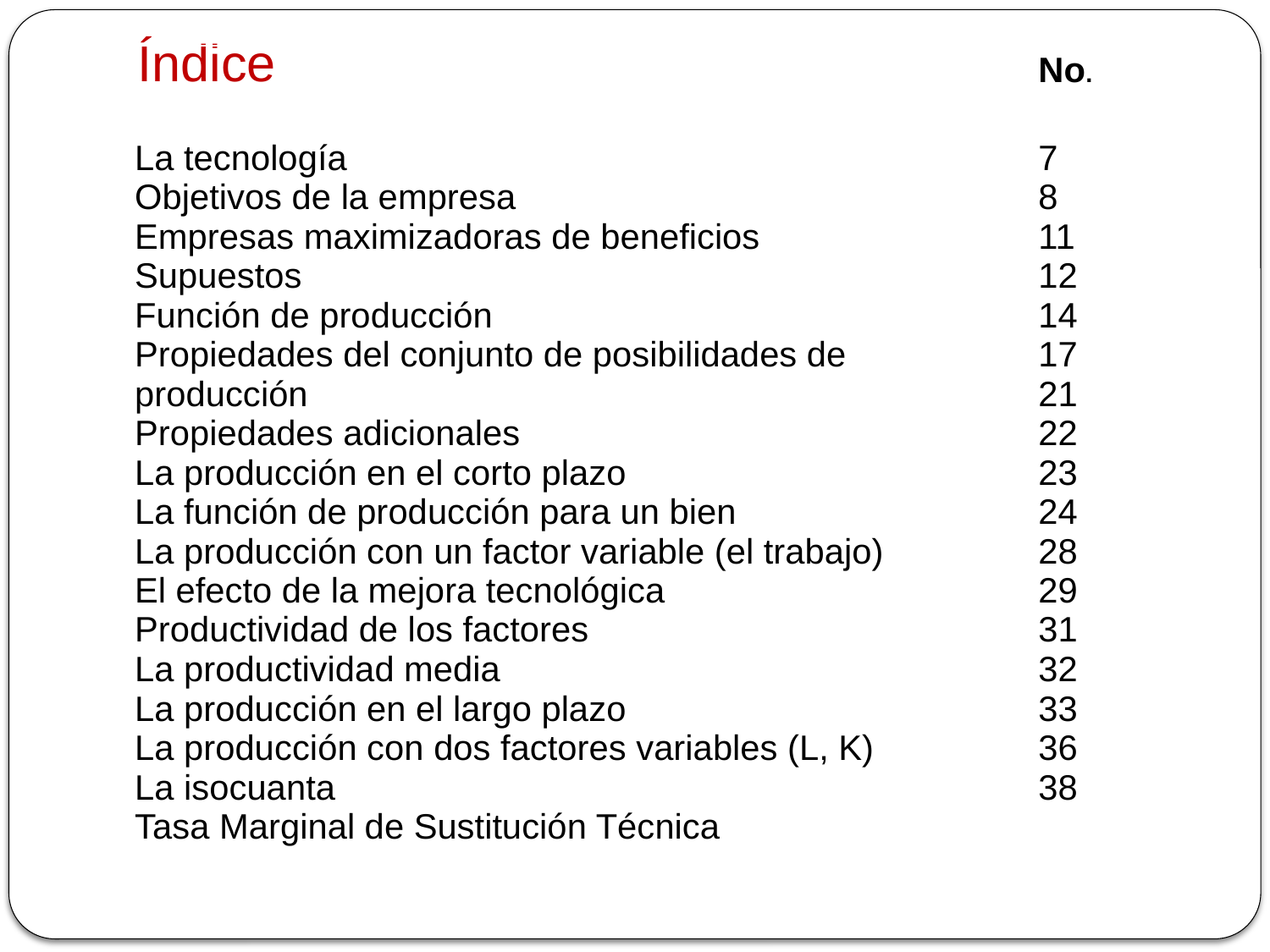

# Índice
|  | No. |
| --- | --- |
| La tecnología Objetivos de la empresa Empresas maximizadoras de beneficios Supuestos Función de producción Propiedades del conjunto de posibilidades de producción Propiedades adicionales La producción en el corto plazo La función de producción para un bien La producción con un factor variable (el trabajo) El efecto de la mejora tecnológica Productividad de los factores La productividad media La producción en el largo plazo La producción con dos factores variables (L, K) La isocuanta Tasa Marginal de Sustitución Técnica | 7 8 11 12 14 17 21 22 23 24 28 29 31 32 33 36 38 |